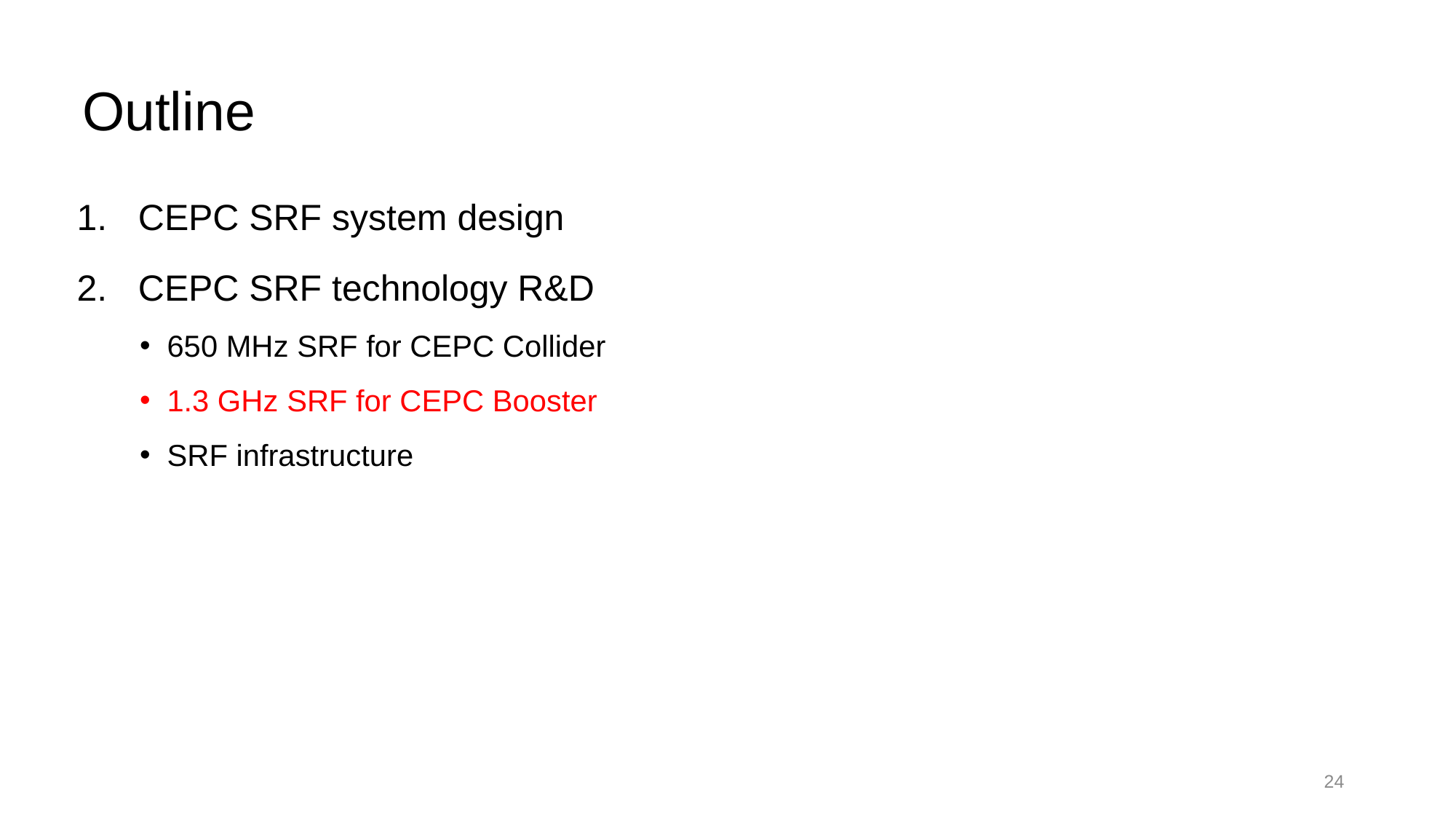

# Outline
CEPC SRF system design
CEPC SRF technology R&D
650 MHz SRF for CEPC Collider
1.3 GHz SRF for CEPC Booster
SRF infrastructure
24